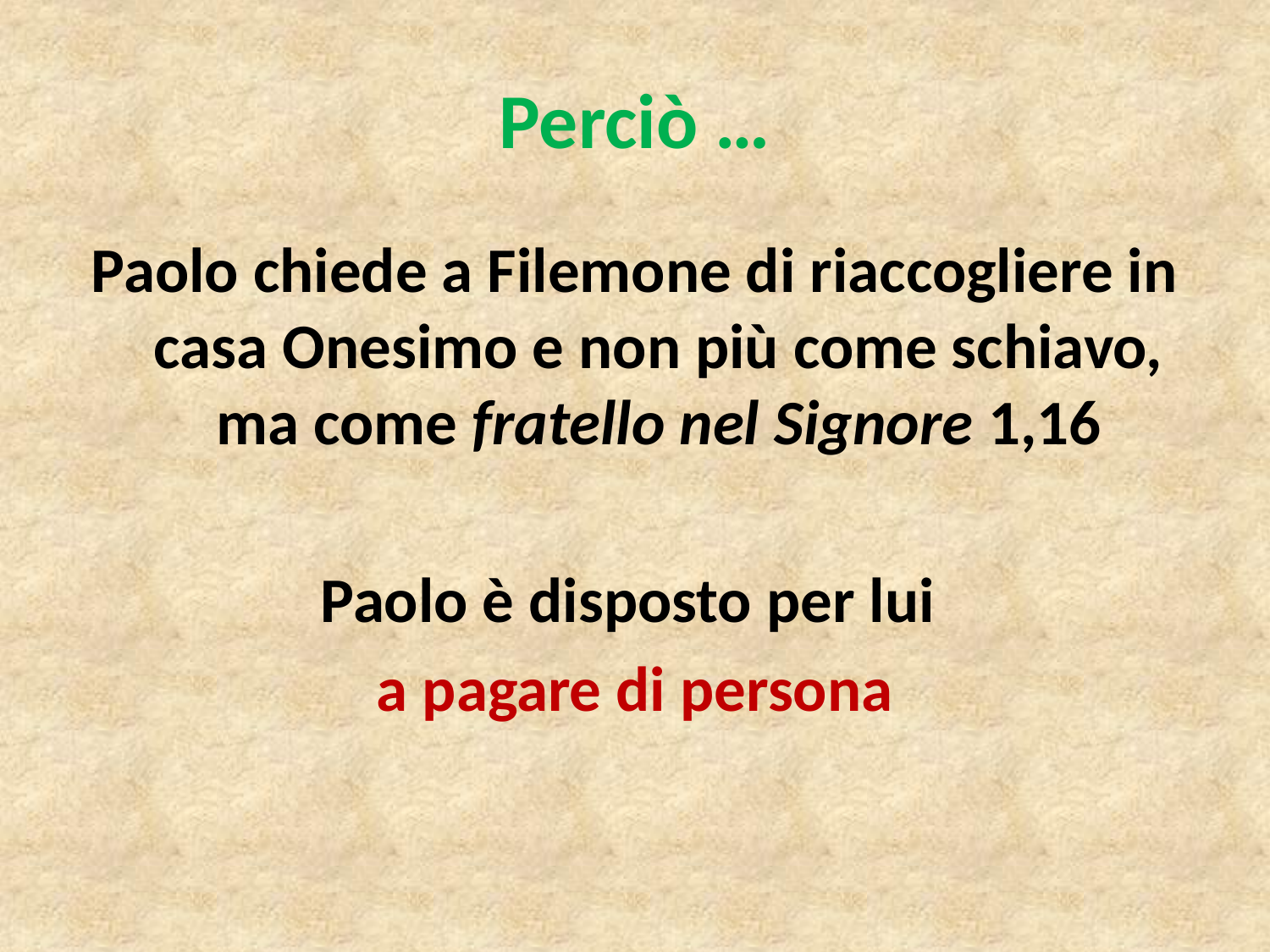

# Perciò …
Paolo chiede a Filemone di riaccogliere in casa Onesimo e non più come schiavo, ma come fratello nel Signore 1,16

Paolo è disposto per lui
a pagare di persona